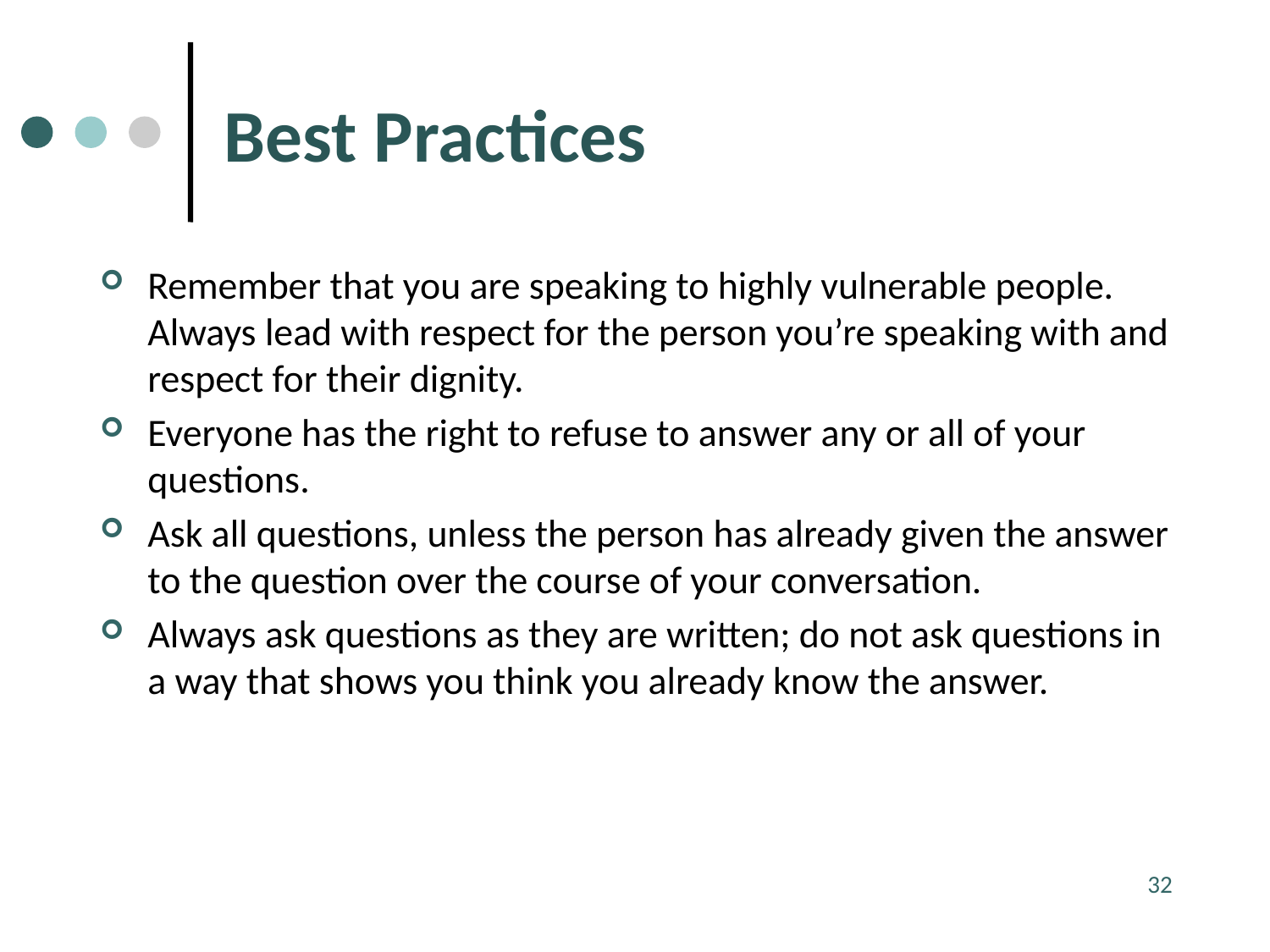

# Best Practices
Remember that you are speaking to highly vulnerable people. Always lead with respect for the person you’re speaking with and respect for their dignity.
Everyone has the right to refuse to answer any or all of your questions.
Ask all questions, unless the person has already given the answer to the question over the course of your conversation.
Always ask questions as they are written; do not ask questions in a way that shows you think you already know the answer.
32